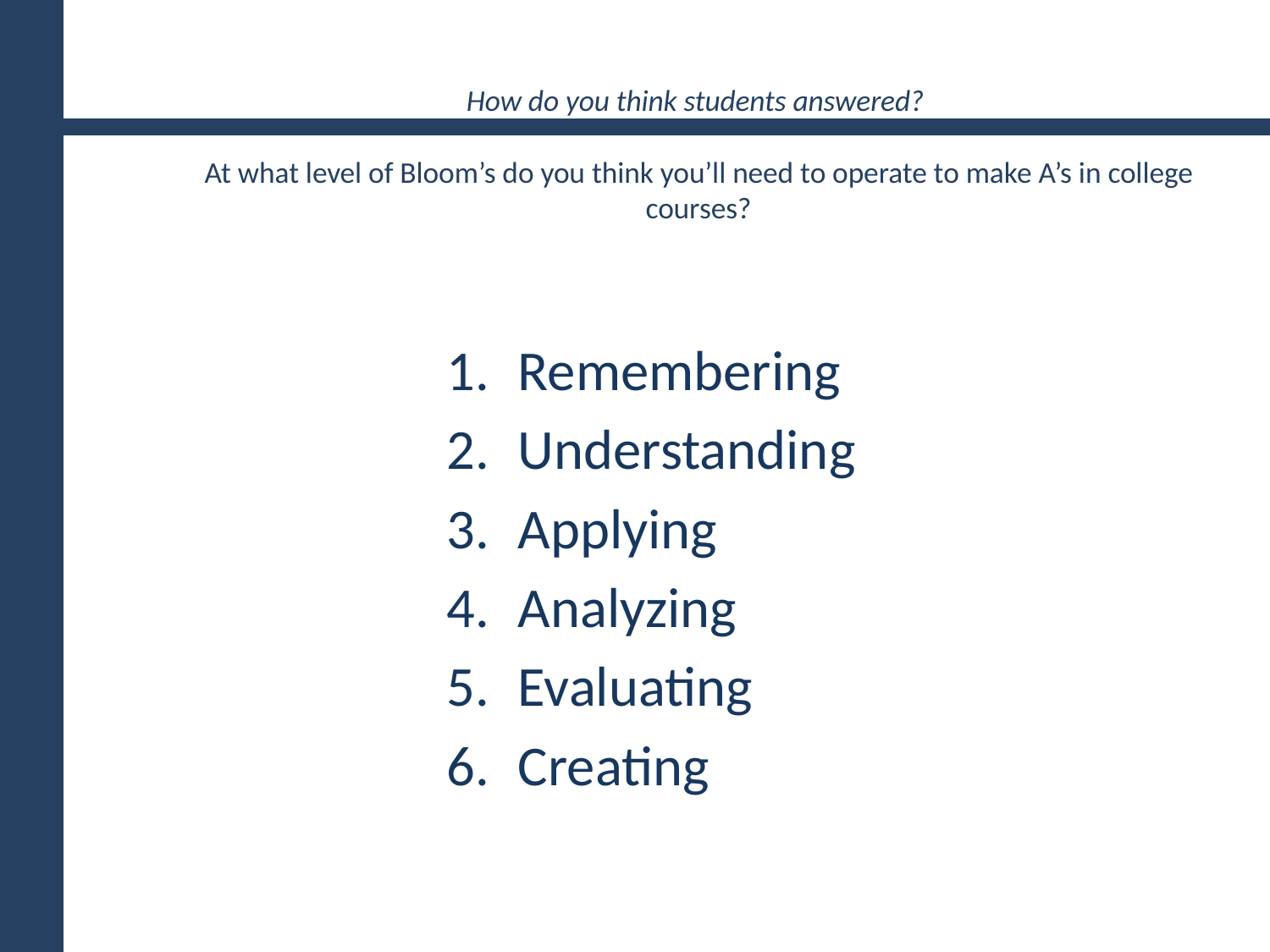

# How do you think students answered? At what level of Bloom’s do you think you’ll need to operate to make A’s in college courses?
Remembering
Understanding
Applying
Analyzing
Evaluating
Creating